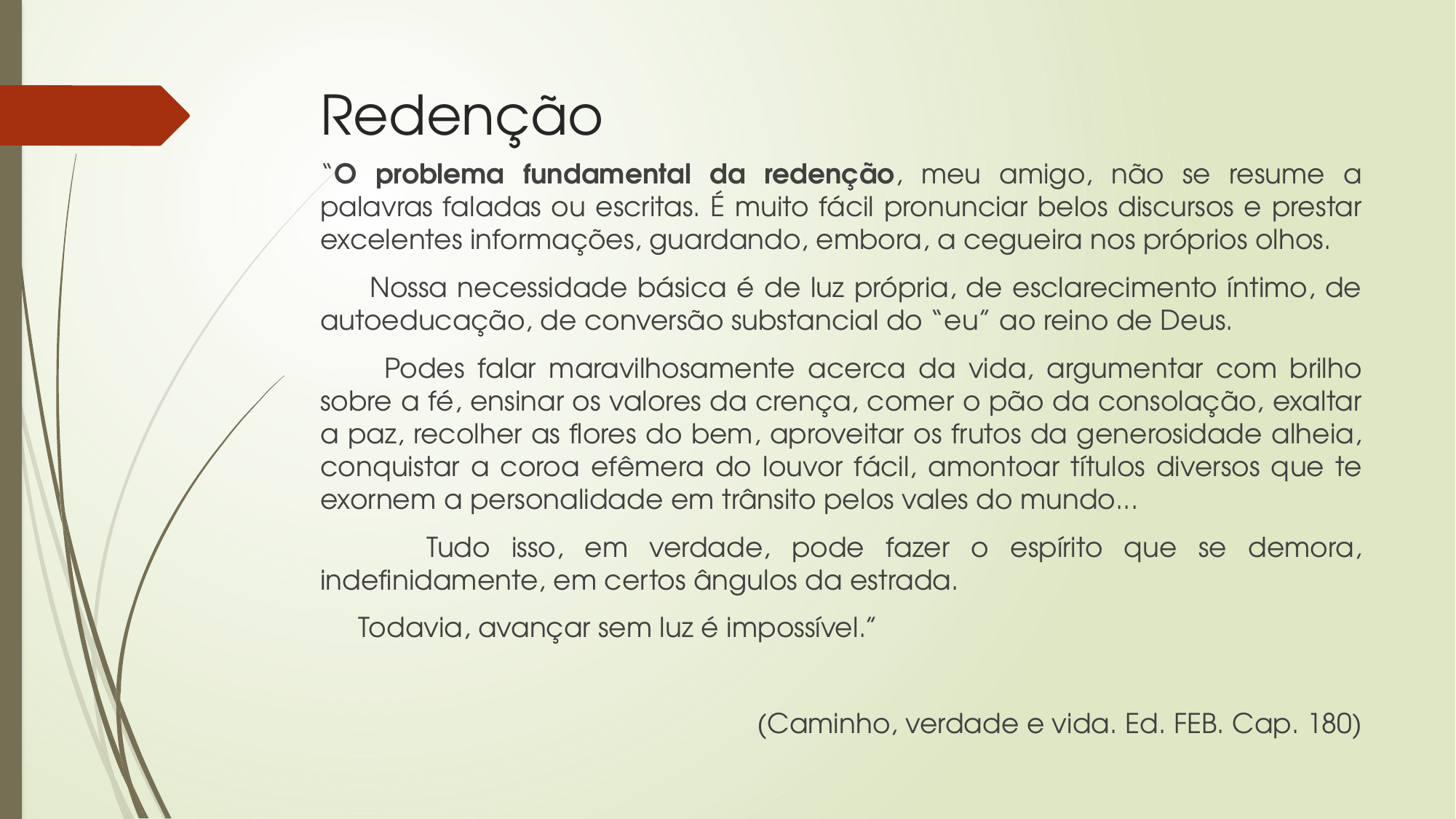

# Redenção
“O problema fundamental da redenção, meu amigo, não se resume a palavras faladas ou escritas. É muito fácil pronunciar belos discursos e prestar excelentes informações, guardando, embora, a cegueira nos próprios olhos.
     Nossa necessidade básica é de luz própria, de esclarecimento íntimo, de autoeducação, de conversão substancial do “eu” ao reino de Deus.
     Podes falar maravilhosamente acerca da vida, argumentar com brilho sobre a fé, ensinar os valores da crença, comer o pão da consolação, exaltar a paz, recolher as flores do bem, aproveitar os frutos da generosidade alheia, conquistar a coroa efêmera do louvor fácil, amontoar títulos diversos que te exornem a personalidade em trânsito pelos vales do mundo...
     Tudo isso, em verdade, pode fazer o espírito que se demora, indefinidamente, em certos ângulos da estrada.
     Todavia, avançar sem luz é impossível.”

(Caminho, verdade e vida. Ed. FEB. Cap. 180)